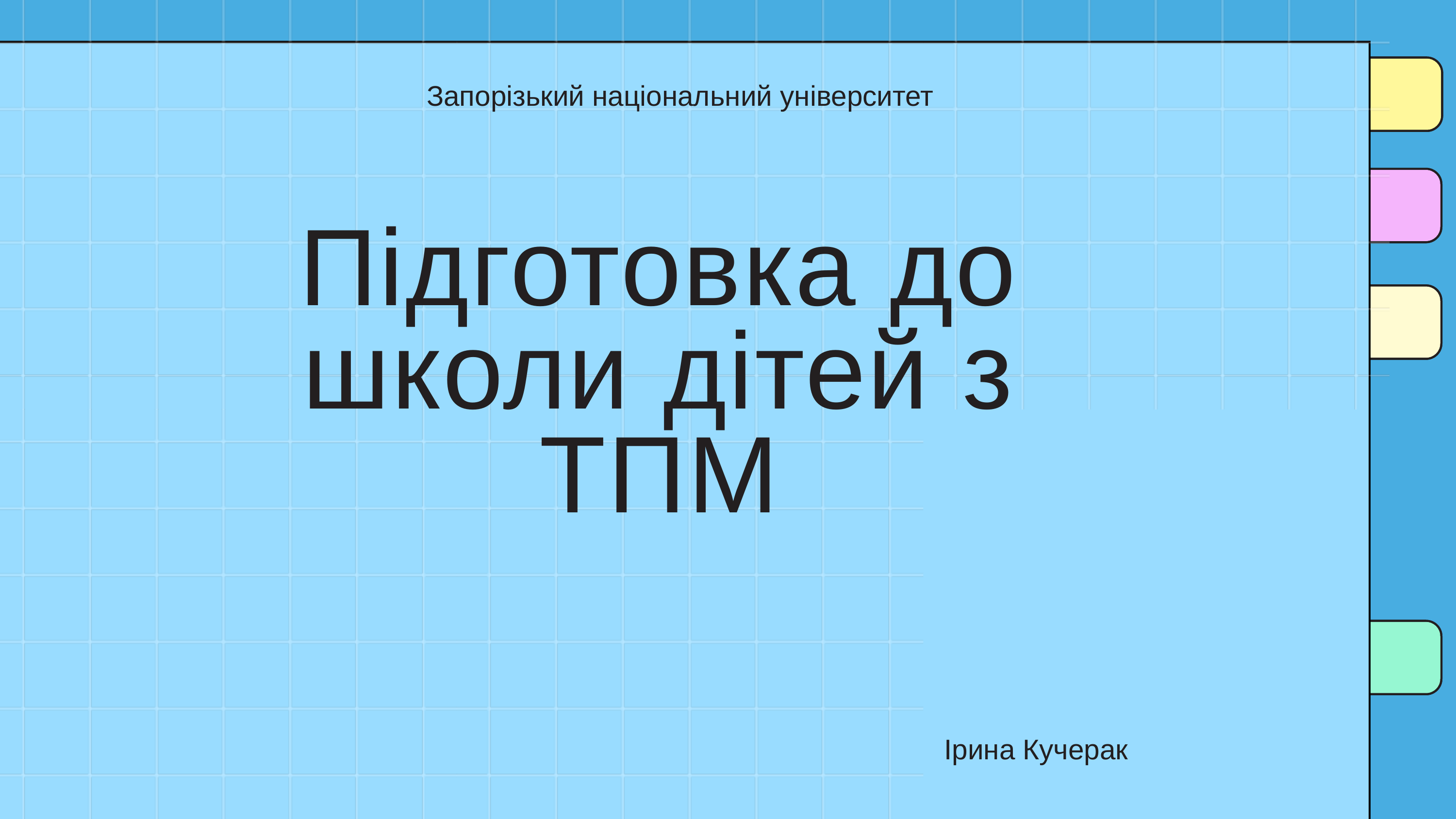

Запорізький національний університет

Підготовка до школи дітей з ТПМ

Ірина Кучерак